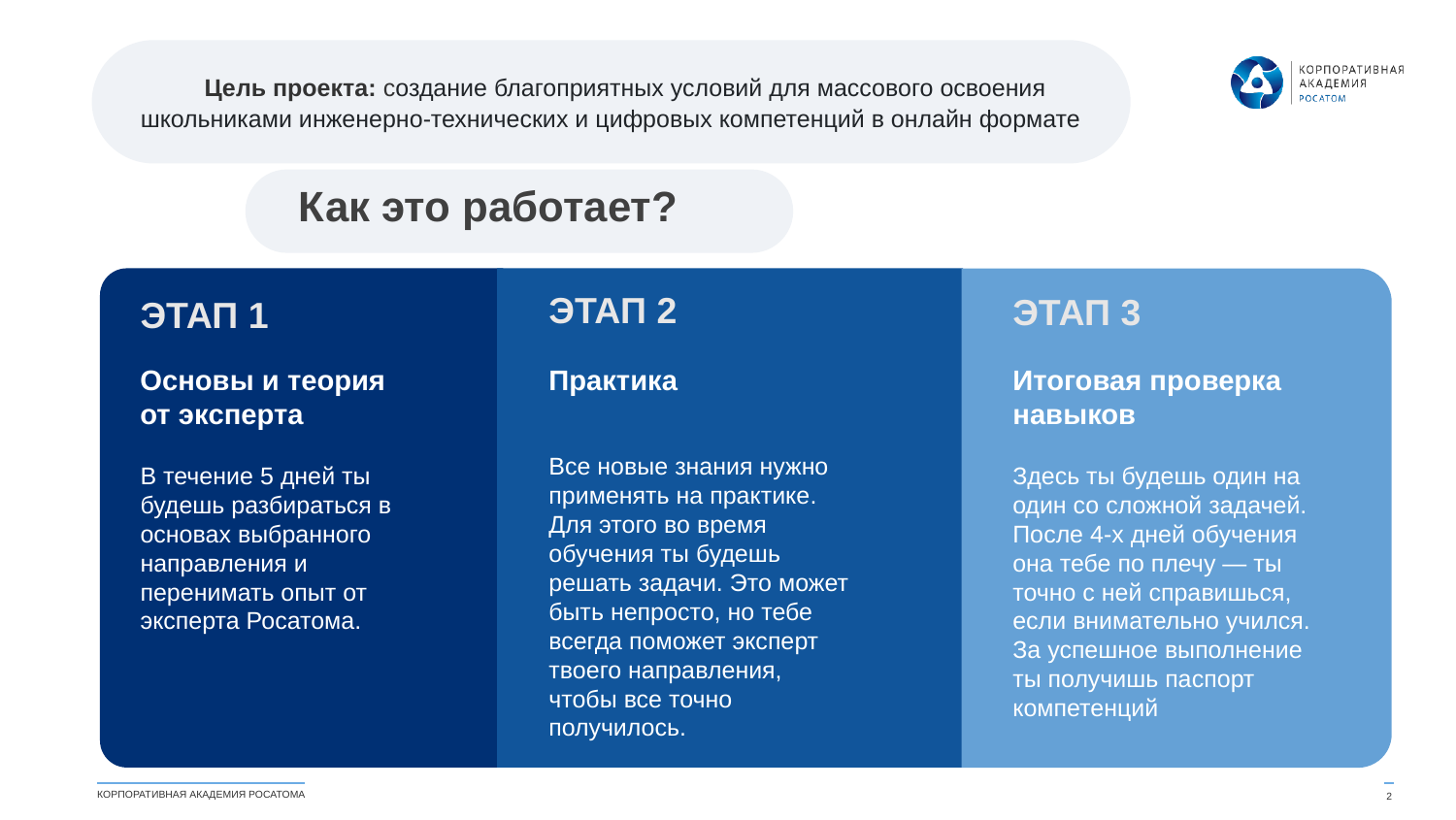

Цель проекта: создание благоприятных условий для массового освоения школьниками инженерно-технических и цифровых компетенций в онлайн формате

# Как это работает?

ЭТАП 2
ЭТАП 3
ЭТАП 1

Основы и теория от эксперта
Практика
Итоговая проверка навыков
Очно и дистанционно, обучение-стажировка с персональным куратором
Создание условия
для популяризации:
востребованных экономикой компетенций,
профессиональных проб,
формирования образовательных
и профессиональных траекторий школьниками
Все новые знания нужно применять на практике. Для этого во время обучения ты будешь решать задачи. Это может быть непросто, но тебе всегда поможет эксперт твоего направления, чтобы все точно получилось.
В течение 5 дней ты будешь разбираться в основах выбранного направления и перенимать опыт от эксперта Росатома.

Здесь ты будешь один на один со сложной задачей. После 4-х дней обучения она тебе по плечу — ты точно с ней справишься, если внимательно учился. За успешное выполнение ты получишь паспорт компетенций
КОРПОРАТИВНАЯ АКАДЕМИЯ РОСАТОМА